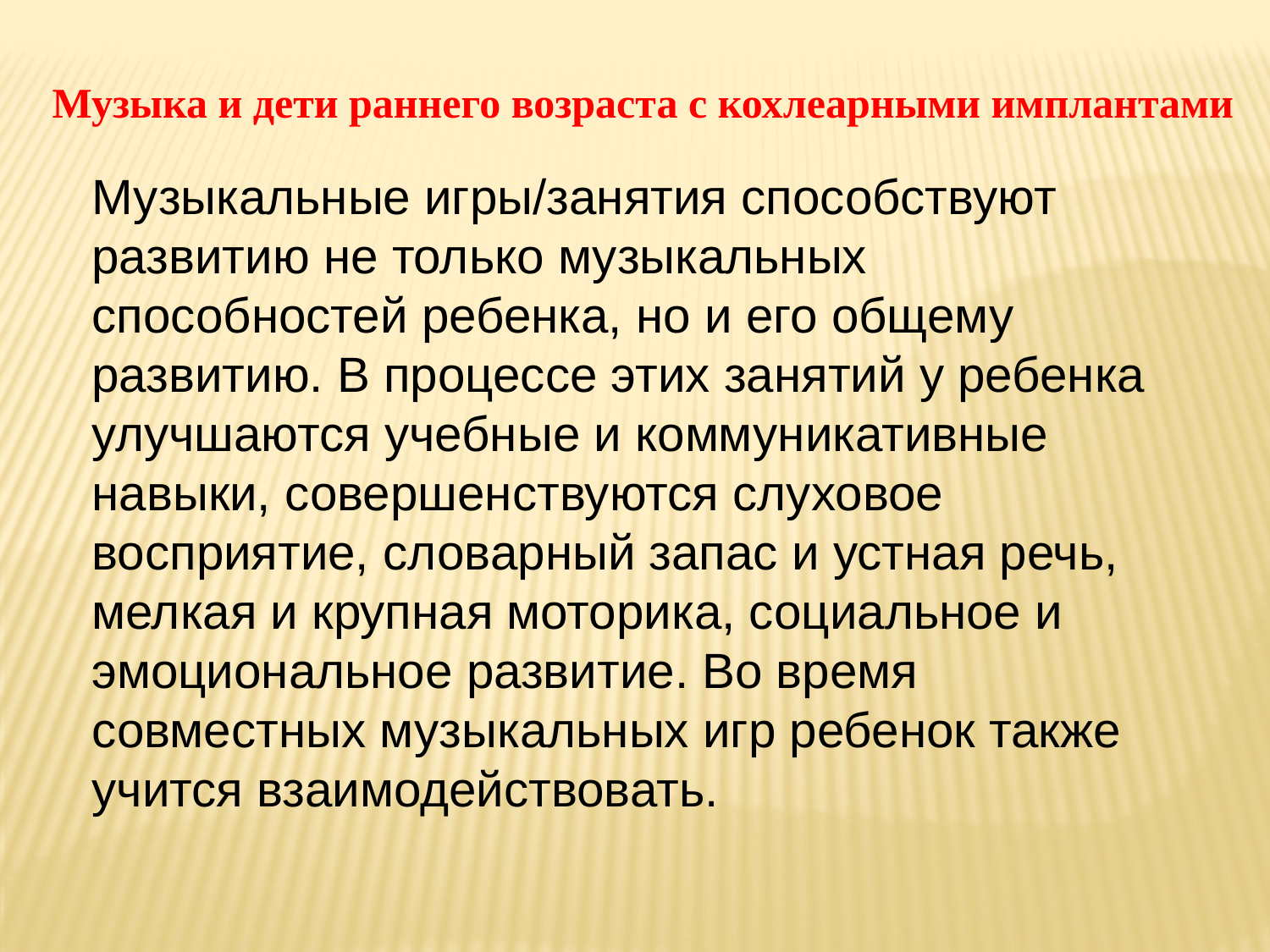

Музыка и дети раннего возраста с кохлеарными имплантами

Музыкальные игры/занятия способствуют развитию не только музыкальных способностей ребенка, но и его общему развитию. В процессе этих занятий у ребенка улучшаются учебные и коммуникативные навыки, совершенствуются слуховое восприятие, словарный запас и устная речь, мелкая и крупная моторика, социальное и эмоциональное развитие. Во время совместных музыкальных игр ребенок также учится взаимодействовать.